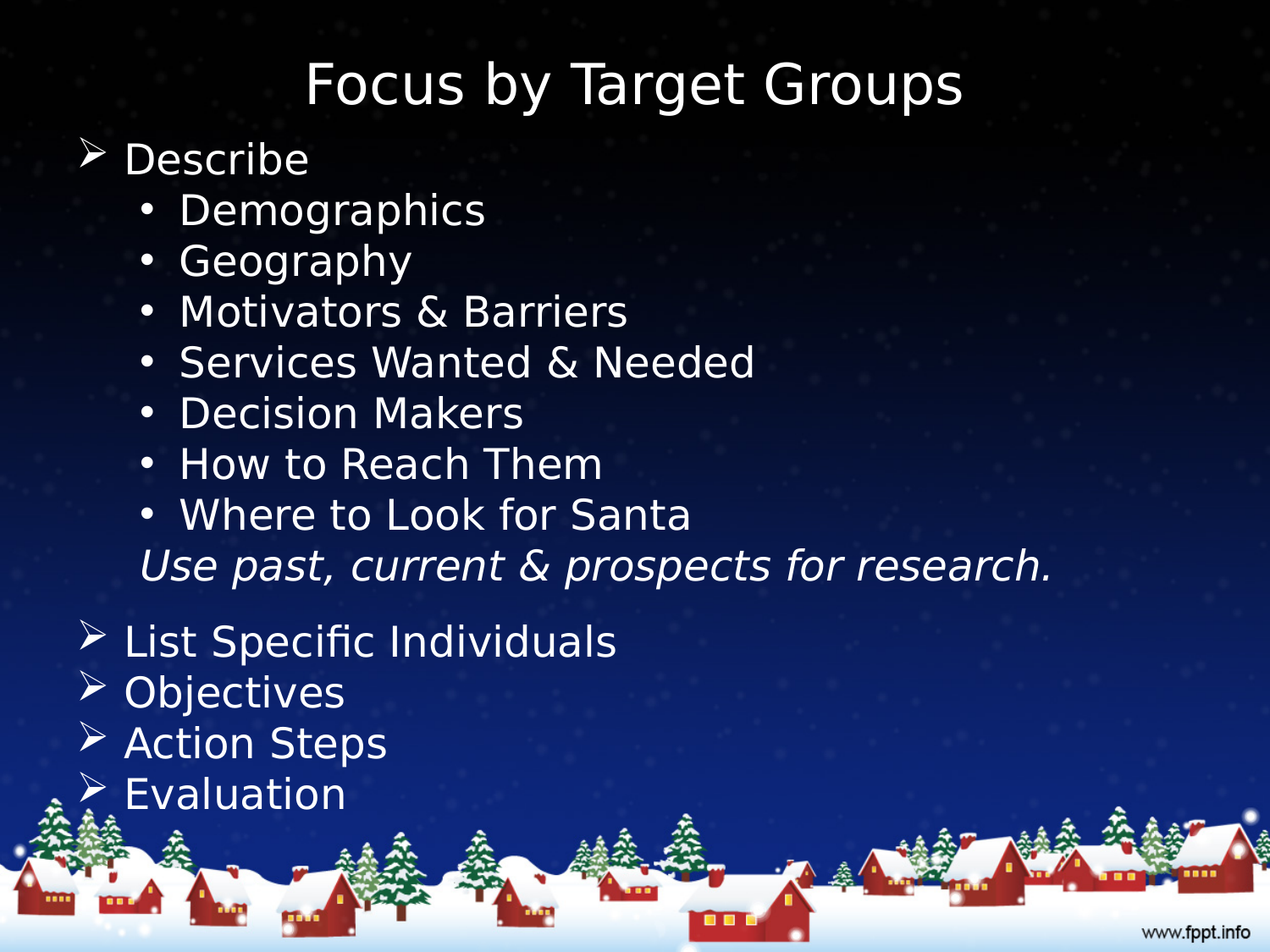

# Focus by Target Groups
Describe
Demographics
Geography
Motivators & Barriers
Services Wanted & Needed
Decision Makers
How to Reach Them
Where to Look for Santa
Use past, current & prospects for research.
List Specific Individuals
Objectives
Action Steps
Evaluation